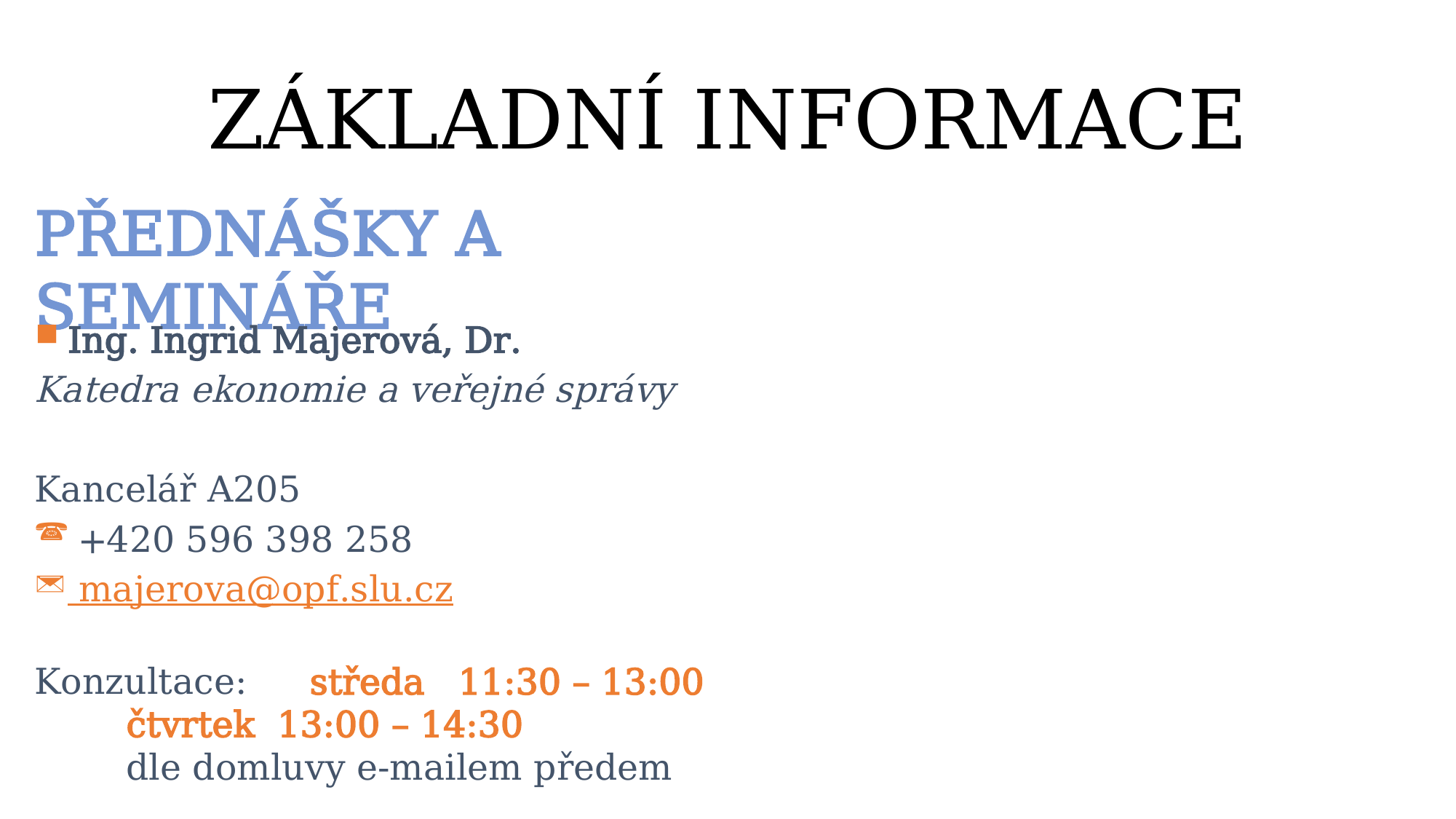

# ZÁKLADNÍ INFORMACE
PŘEDNÁŠKY A SEMINÁŘE
Ing. Ingrid Majerová, Dr.
Katedra ekonomie a veřejné správy

Kancelář A205
 +420 596 398 258
 majerova@opf.slu.cz

Konzultace: 	středa   11:30 – 13:00
				čtvrtek  13:00 – 14:30
				dle domluvy e-mailem předem